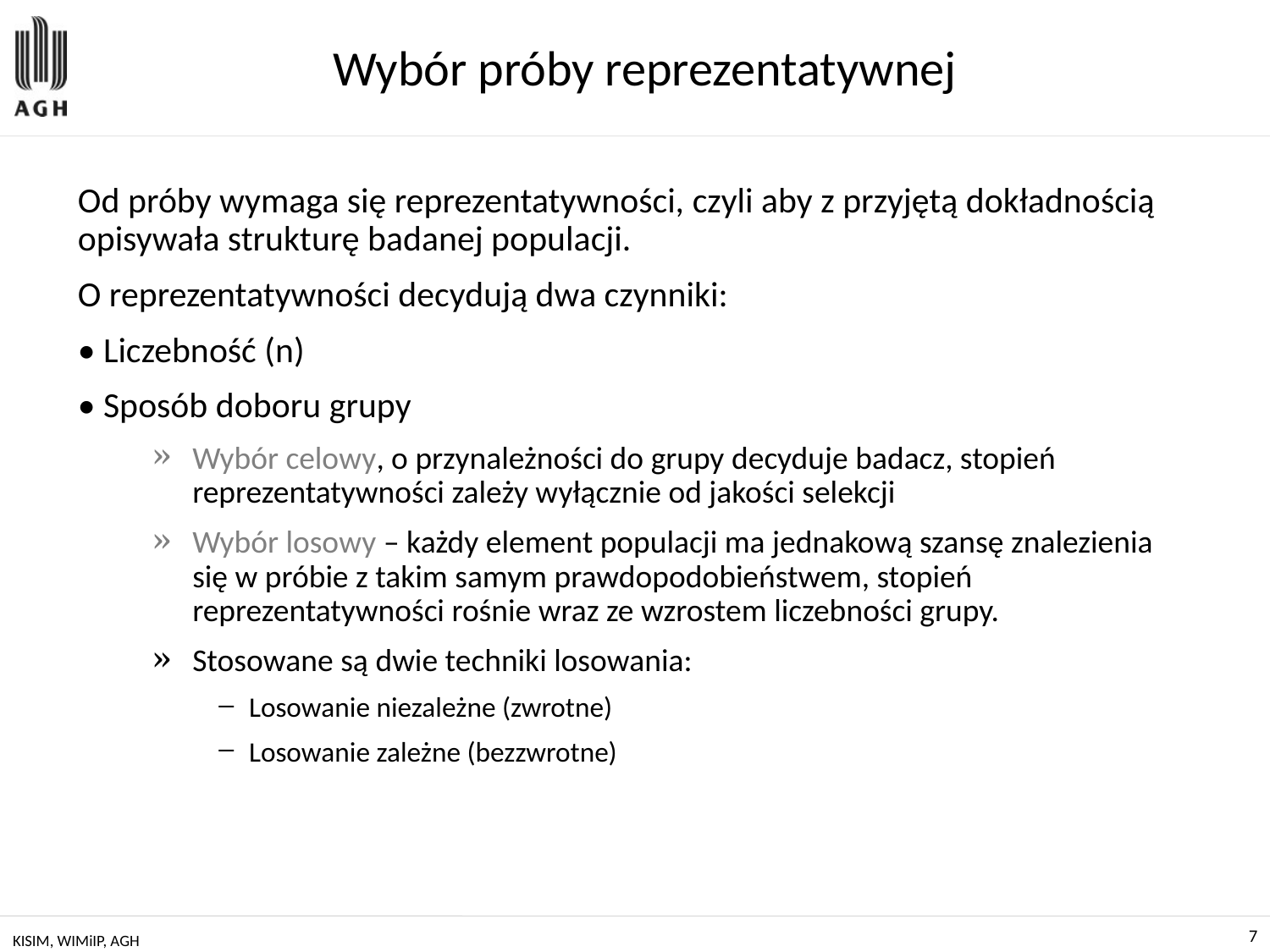

# Wybór próby reprezentatywnej
Od próby wymaga się reprezentatywności, czyli aby z przyjętą dokładnością opisywała strukturę badanej populacji.
O reprezentatywności decydują dwa czynniki:
• Liczebność (n)
• Sposób doboru grupy
Wybór celowy, o przynależności do grupy decyduje badacz, stopień reprezentatywności zależy wyłącznie od jakości selekcji
Wybór losowy – każdy element populacji ma jednakową szansę znalezienia się w próbie z takim samym prawdopodobieństwem, stopień reprezentatywności rośnie wraz ze wzrostem liczebności grupy.
Stosowane są dwie techniki losowania:
Losowanie niezależne (zwrotne)
Losowanie zależne (bezzwrotne)
KISIM, WIMiIP, AGH